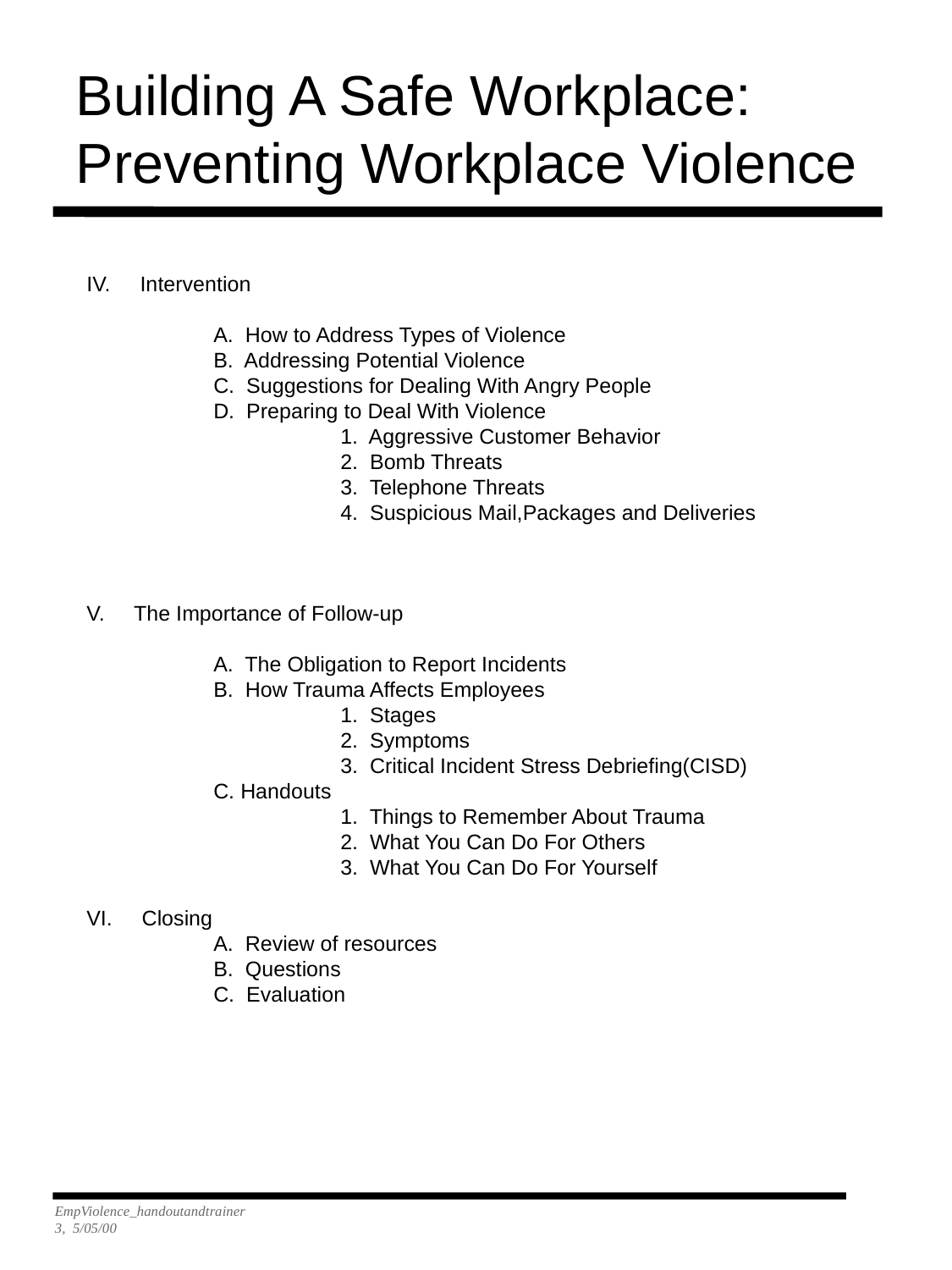

Building A Safe Workplace:
Preventing Workplace Violence

IV.     Intervention

	A.  How to Address Types of Violence
	B.  Addressing Potential Violence
	C.  Suggestions for Dealing With Angry People
	D.  Preparing to Deal With Violence
		1.  Aggressive Customer Behavior
		2.  Bomb Threats
		3.  Telephone Threats
		4.  Suspicious Mail,Packages and Deliveries

V.     The Importance of Follow-up

	A.  The Obligation to Report Incidents
	B.  How Trauma Affects Employees
		1.  Stages
		2.  Symptoms
		3.  Critical Incident Stress Debriefing(CISD)
	C. Handouts
		1.  Things to Remember About Trauma
		2.  What You Can Do For Others
		3.  What You Can Do For Yourself

VI.     Closing
	A.  Review of resources
	B.  Questions
	C.  Evaluation